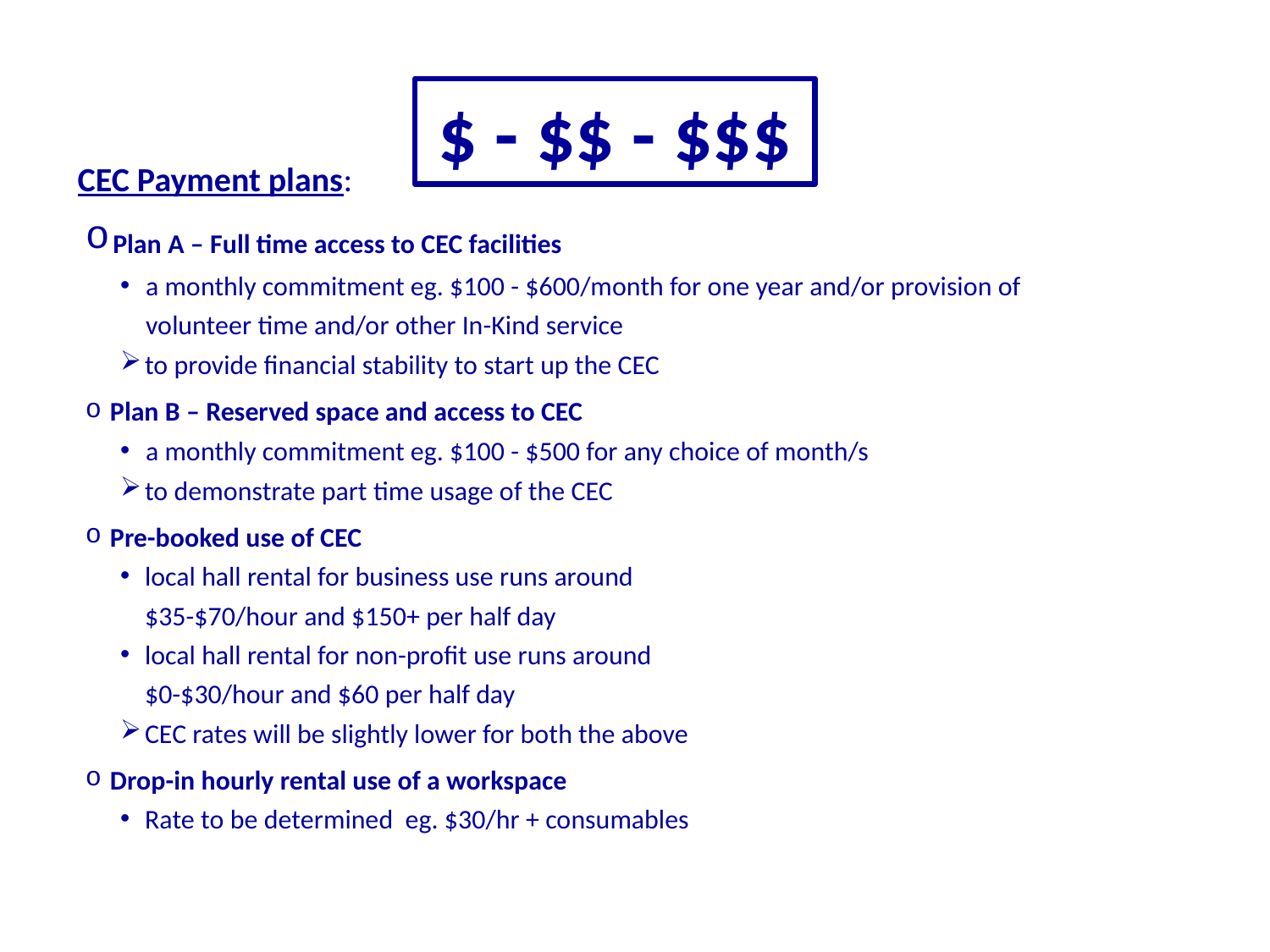

$ - $$ - $$$
CEC Payment plans:
 Plan A – Full time access to CEC facilities
a monthly commitment eg. $100 - $600/month for one year and/or provision of volunteer time and/or other In-Kind service
 to provide financial stability to start up the CEC
 Plan B – Reserved space and access to CEC
a monthly commitment eg. $100 - $500 for any choice of month/s
 to demonstrate part time usage of the CEC
 Pre-booked use of CEC
 local hall rental for business use runs around
    $35-$70/hour and $150+ per half day
 local hall rental for non-profit use runs around
    $0-$30/hour and $60 per half day
 CEC rates will be slightly lower for both the above
 Drop-in hourly rental use of a workspace
 Rate to be determined  eg. $30/hr + consumables